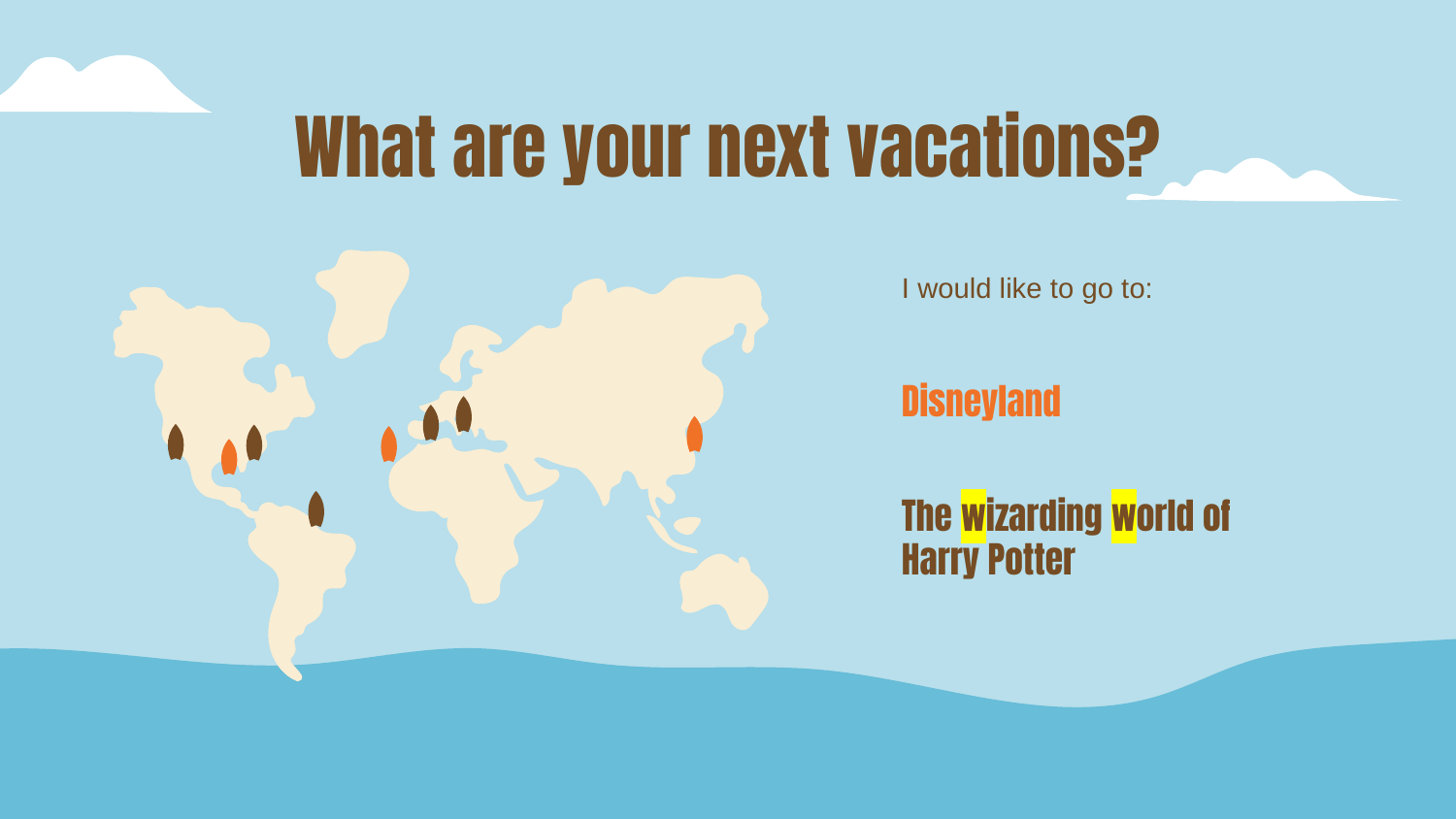

# What are your next vacations?

I would like to go to:

Disneyland

The wizarding world of Harry Potter